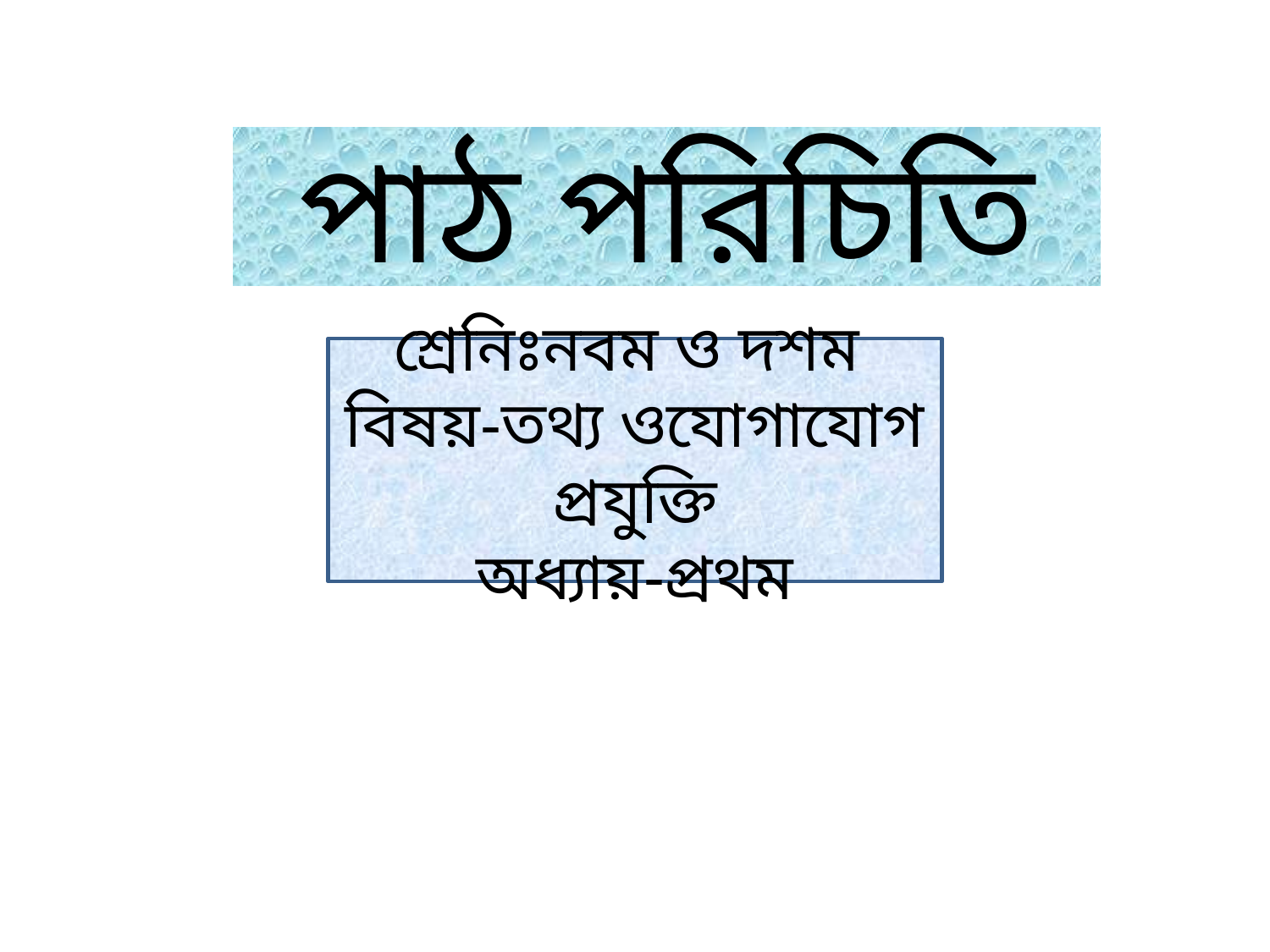

# পাঠ পরিচিতি

শ্রেনিঃনবম ও দশম
বিষয়-তথ্য ওযোগাযোগ প্রযুক্তি
অধ্যায়-প্রথম